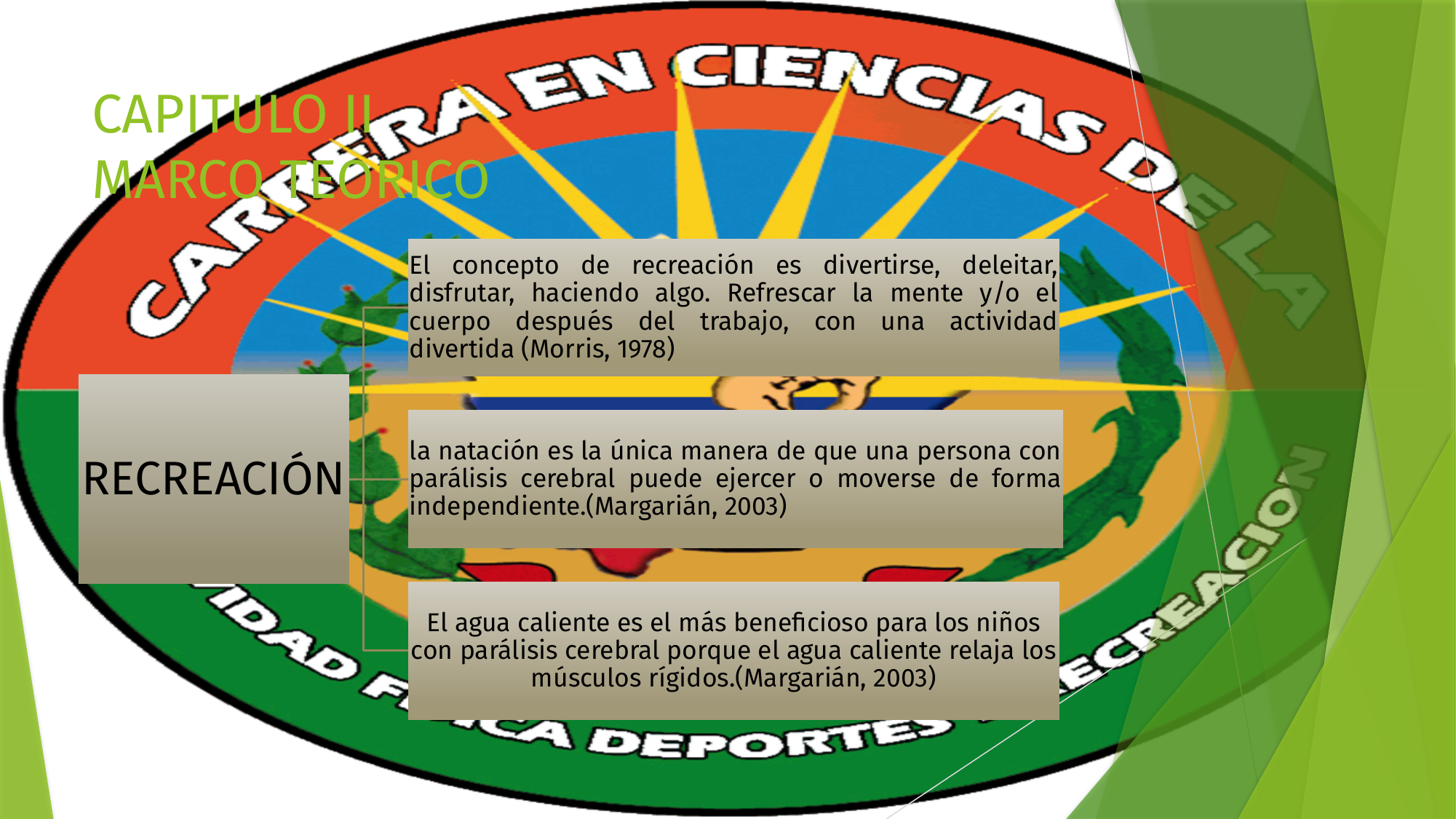

# CAPITULO II MARCO TEORICO

RECREACIÓN
El concepto de recreación es divertirse, deleitar, disfrutar, haciendo algo. Refrescar la mente y/o el cuerpo después del trabajo, con una actividad divertida (Morris, 1978)
la natación es la única manera de que una persona con parálisis cerebral puede ejercer o moverse de forma independiente.(Margarián, 2003)
El agua caliente es el más beneficioso para los niños con parálisis cerebral porque el agua caliente relaja los músculos rígidos.(Margarián, 2003)